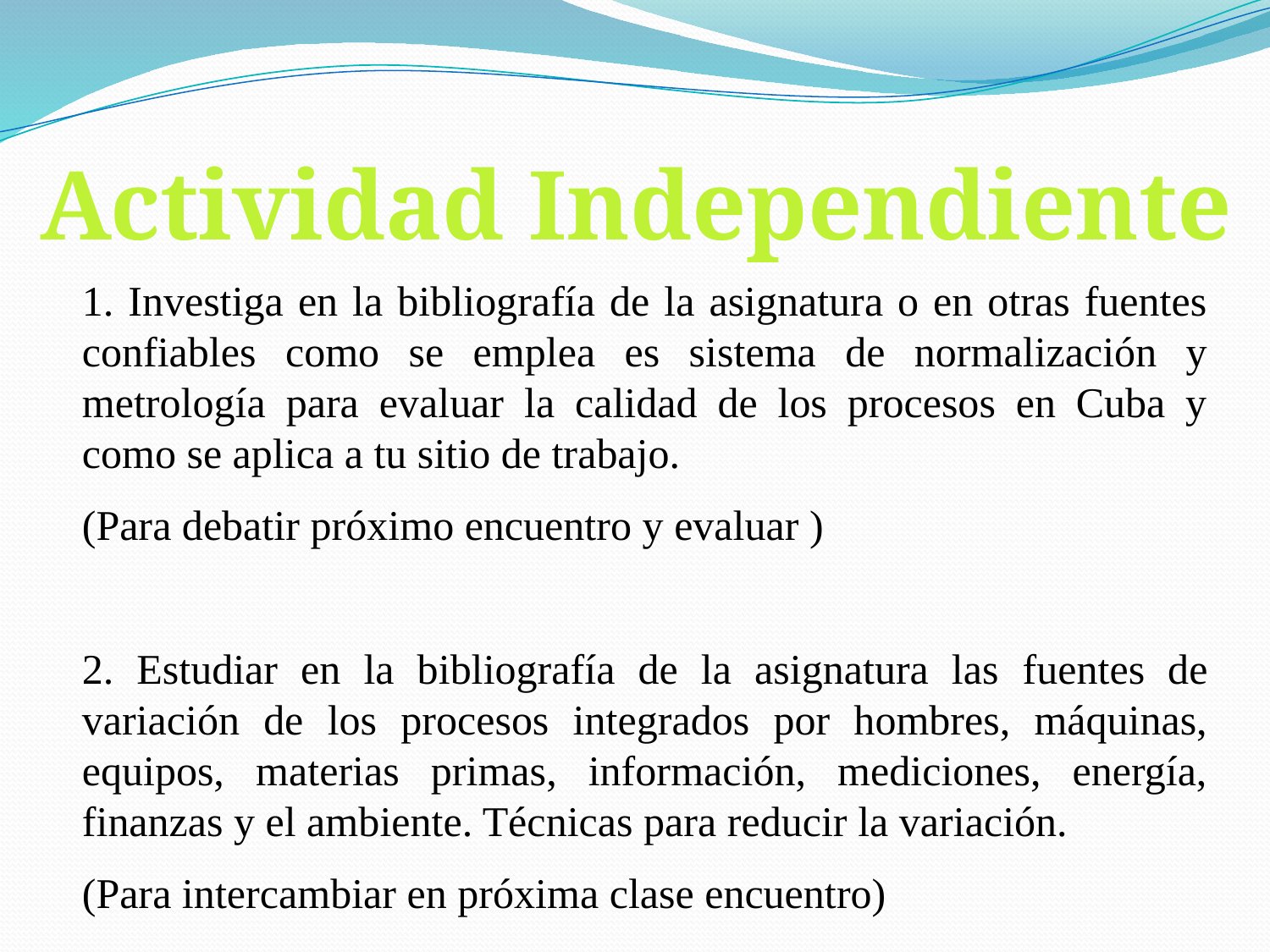

Actividad Independiente
1. Investiga en la bibliografía de la asignatura o en otras fuentes confiables como se emplea es sistema de normalización y metrología para evaluar la calidad de los procesos en Cuba y como se aplica a tu sitio de trabajo.
(Para debatir próximo encuentro y evaluar )

2. Estudiar en la bibliografía de la asignatura las fuentes de variación de los procesos integrados por hombres, máquinas, equipos, materias primas, información, mediciones, energía, finanzas y el ambiente. Técnicas para reducir la variación.
(Para intercambiar en próxima clase encuentro)